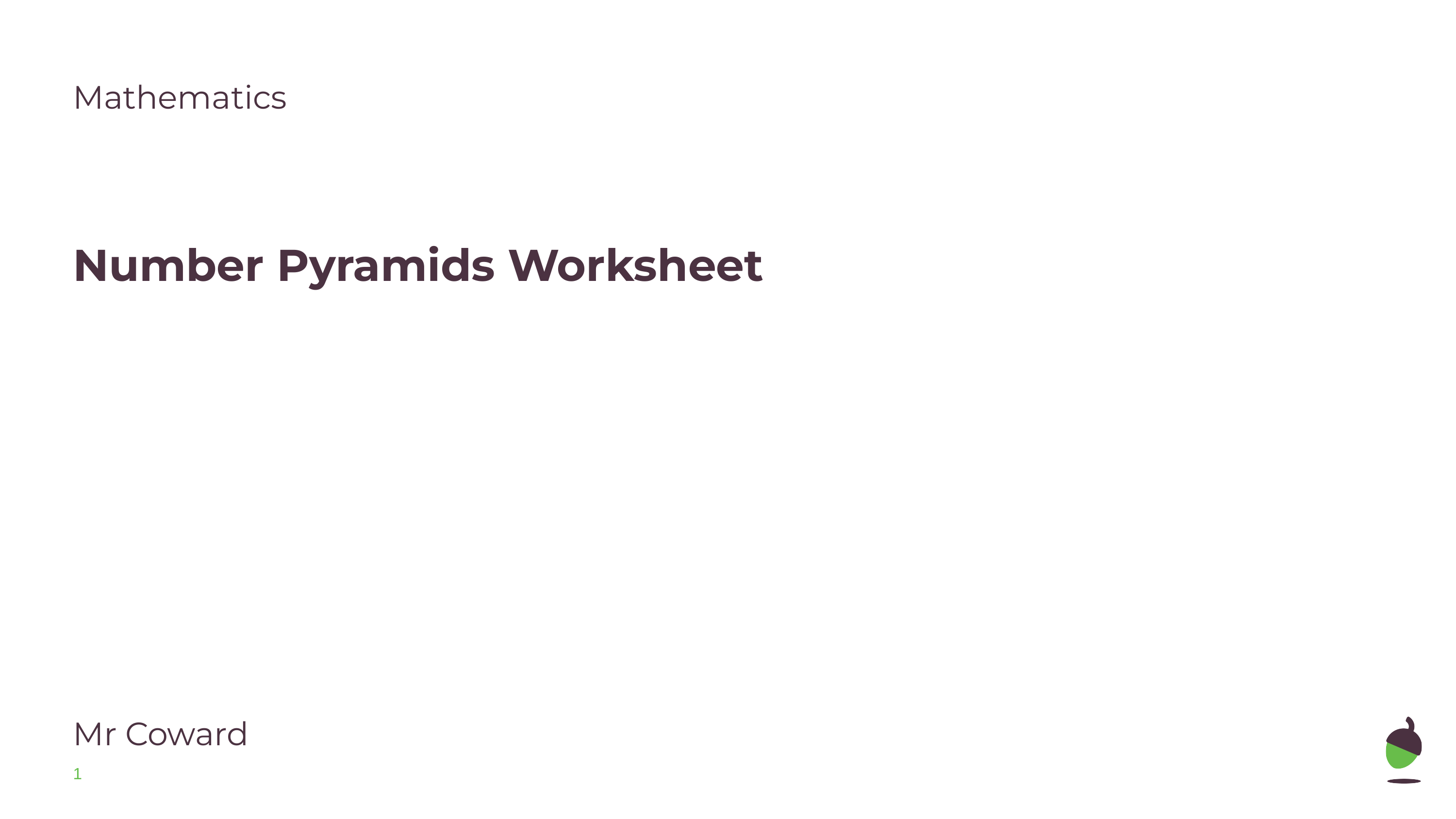

Mathematics
# Number Pyramids Worksheet

Mr Coward
1